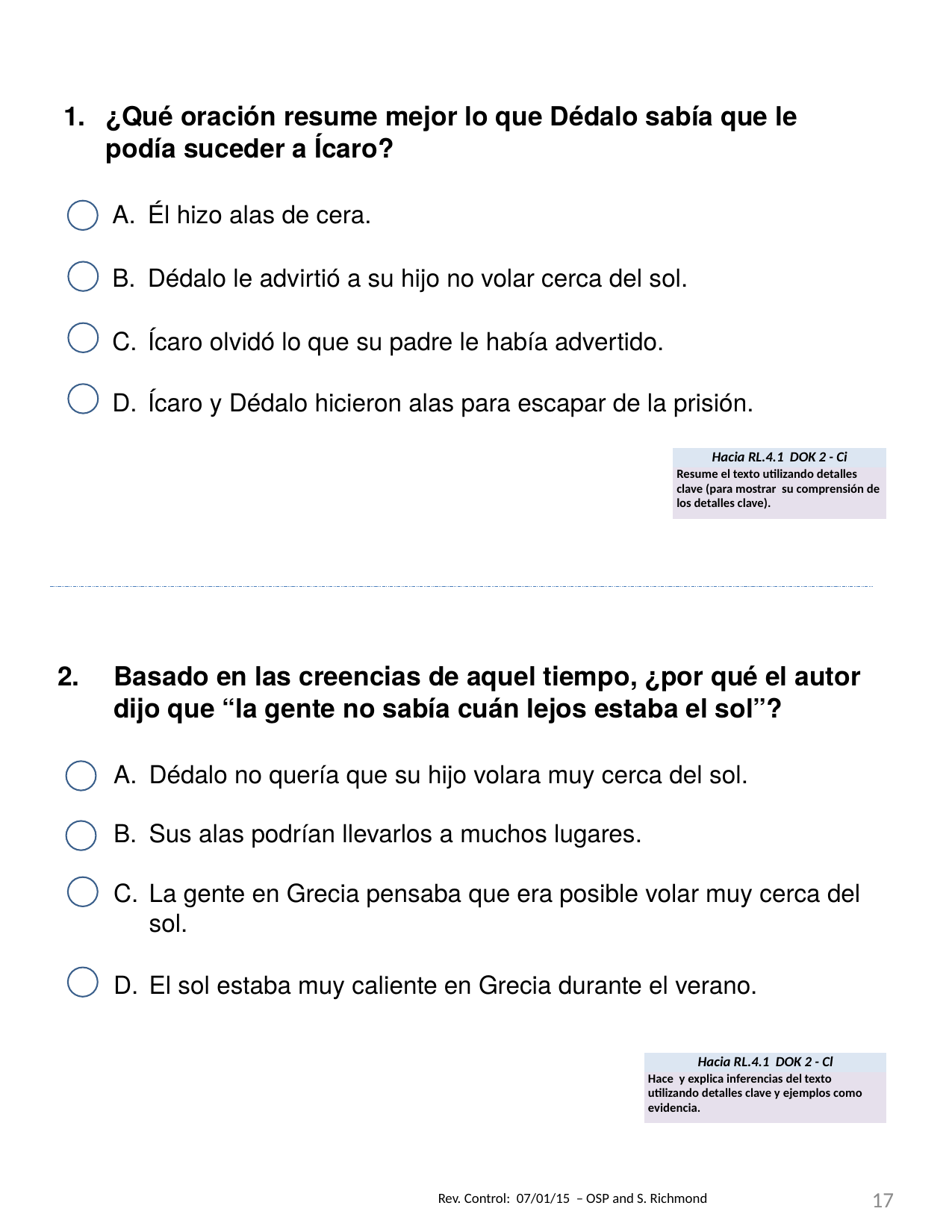

¿Qué oración resume mejor lo que Dédalo sabía que le podía suceder a Ícaro?

Él hizo alas de cera.

Dédalo le advirtió a su hijo no volar cerca del sol.

Ícaro olvidó lo que su padre le había advertido.

Ícaro y Dédalo hicieron alas para escapar de la prisión.

| Hacia RL.4.1 DOK 2 - Ci |
| --- |
| Resume el texto utilizando detalles clave (para mostrar su comprensión de los detalles clave). |
Basado en las creencias de aquel tiempo, ¿por qué el autor dijo que “la gente no sabía cuán lejos estaba el sol”?

Dédalo no quería que su hijo volara muy cerca del sol.

Sus alas podrían llevarlos a muchos lugares.

La gente en Grecia pensaba que era posible volar muy cerca del sol.

El sol estaba muy caliente en Grecia durante el verano.

| Hacia RL.4.1 DOK 2 - Cl |
| --- |
| Hace y explica inferencias del texto utilizando detalles clave y ejemplos como evidencia. |
17